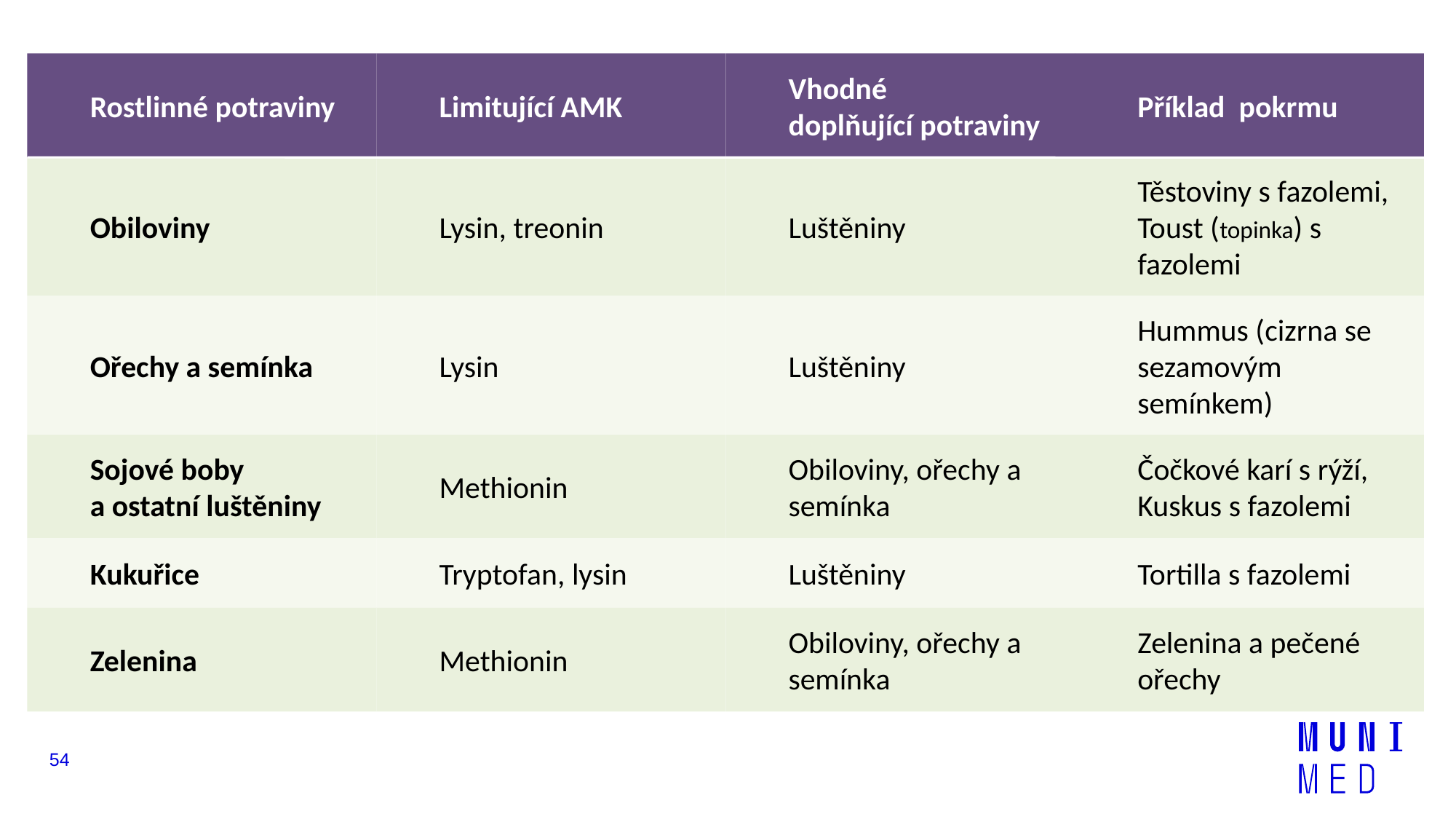

Rostlinné potraviny
Limitující AMK
Vhodné
doplňující potraviny
Příklad  pokrmu
Obiloviny

Lysin, treonin
Luštěniny
Těstoviny s fazolemi, Toust (topinka) s fazolemi
Ořechy a semínka
Lysin
Luštěniny
Hummus (cizrna se sezamovým semínkem)
Sojové boby
a ostatní luštěniny
Methionin
Obiloviny, ořechy a semínka
Čočkové karí s rýží, Kuskus s fazolemi
Kukuřice
Tryptofan, lysin
Luštěniny
Tortilla s fazolemi
Zelenina
Methionin
Obiloviny, ořechy a semínka
Zelenina a pečené ořechy
54